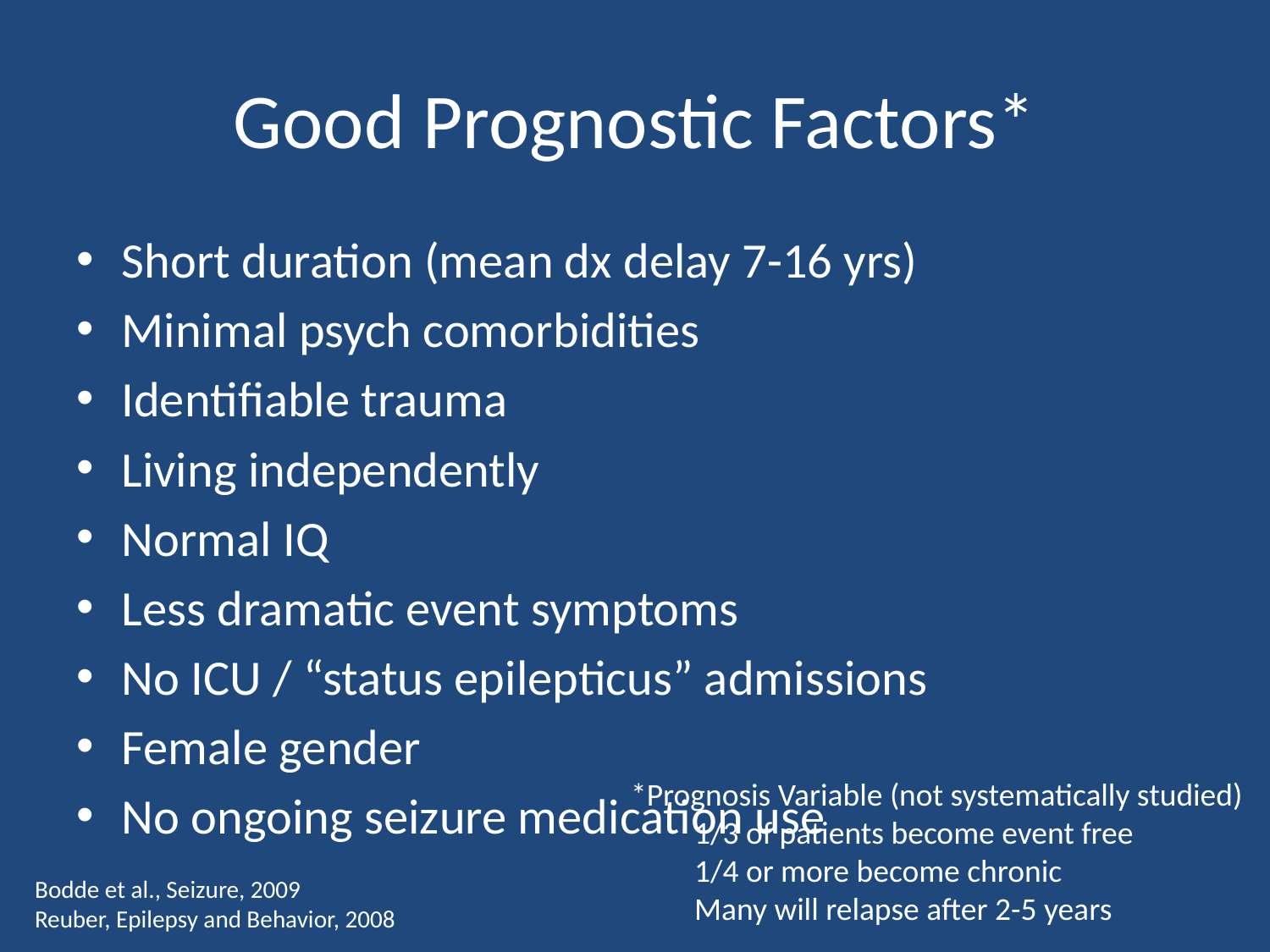

# Good Prognostic Factors*
Short duration (mean dx delay 7-16 yrs)
Minimal psych comorbidities
Identifiable trauma
Living independently
Normal IQ
Less dramatic event symptoms
No ICU / “status epilepticus” admissions
Female gender
No ongoing seizure medication use

*Prognosis Variable (not systematically studied)
1/3 of patients become event free
1/4 or more become chronic
Many will relapse after 2-5 years

Bodde et al., Seizure, 2009
Reuber, Epilepsy and Behavior, 2008